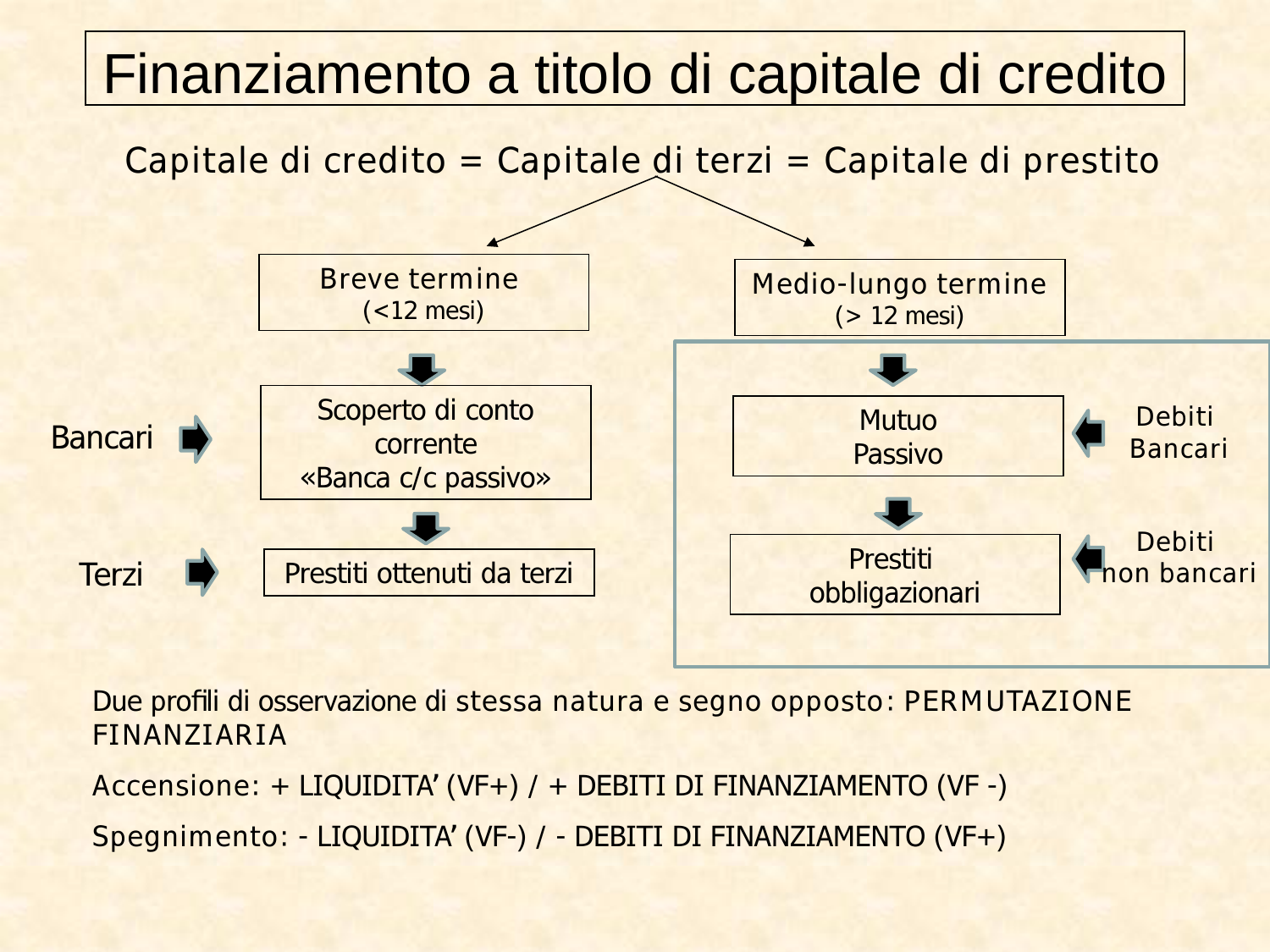

Finanziamento a titolo di capitale di credito
#
 Capitale di credito = Capitale di terzi = Capitale di prestito

Breve termine
(<12 mesi)
Medio-lungo termine
(> 12 mesi)

Scoperto di conto corrente
«Banca c/c passivo»
Debiti
 Bancari
Mutuo
Passivo

Bancari

Debiti
non bancari
Prestiti
obbligazionari

Terzi

Prestiti ottenuti da terzi
Due profili di osservazione di stessa natura e segno opposto: PERMUTAZIONE FINANZIARIA
Accensione: + LIQUIDITA’ (VF+) / + DEBITI DI FINANZIAMENTO (VF -)
Spegnimento: - LIQUIDITA’ (VF-) / - DEBITI DI FINANZIAMENTO (VF+)